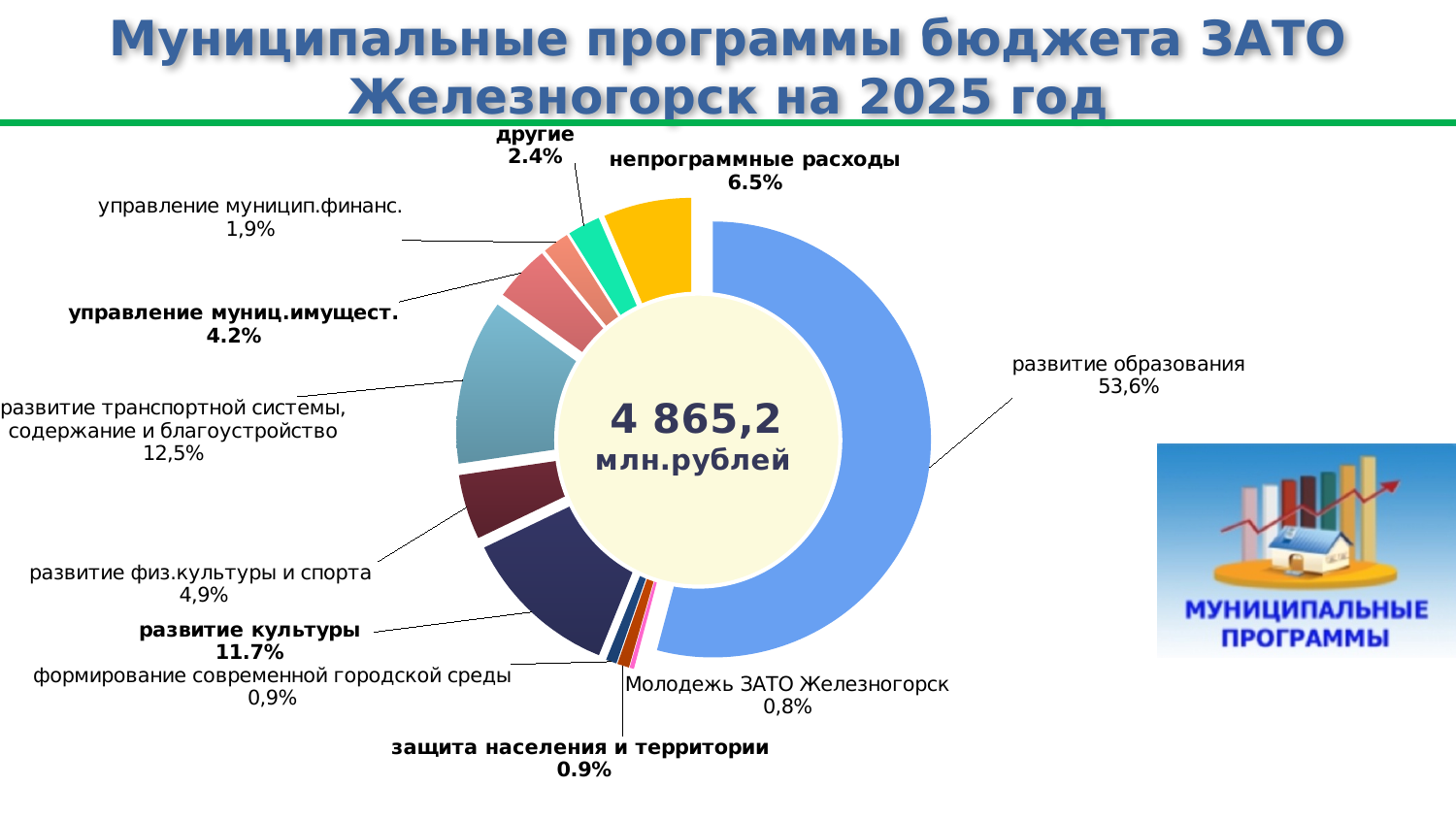

Муниципальные программы бюджета ЗАТО Железногорск на 2025 год

### Chart

| Category | Муниципальные программы бюджета ЗАТО Железногорск на 2023 год |
|---|---|
| развитие образования | 2609.0 |
| реформирование и модернизация жкх | 15.4 |
| защита населения и территории  | 42.3 |
| формирование современной городской среды | 38.300000000000004 |
| развитие культуры | 566.2 |
| развитие физ.культуры и спорта  | 232.2 |
| развитие транспортной системы, содержание и благоустройство | 590.9 |
| управление муниц.имущест. | 200.6 |
| управление муницип.финанс. | 94.5 |
| другие | 116.5 |
| непрограммные расходы | 314.1 |